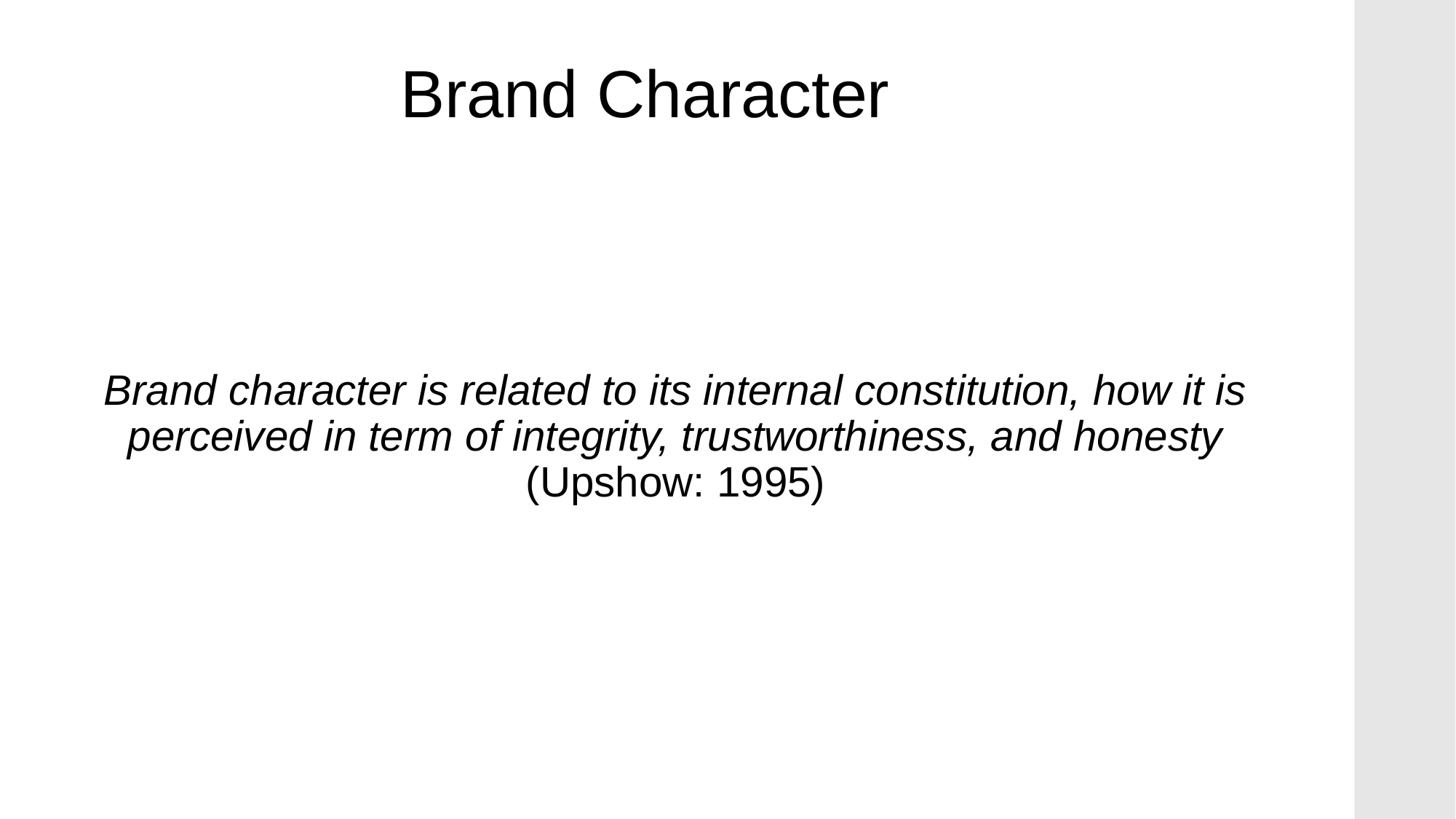

# Brand Character
Brand character is related to its internal constitution, how it is perceived in term of integrity, trustworthiness, and honesty (Upshow: 1995)